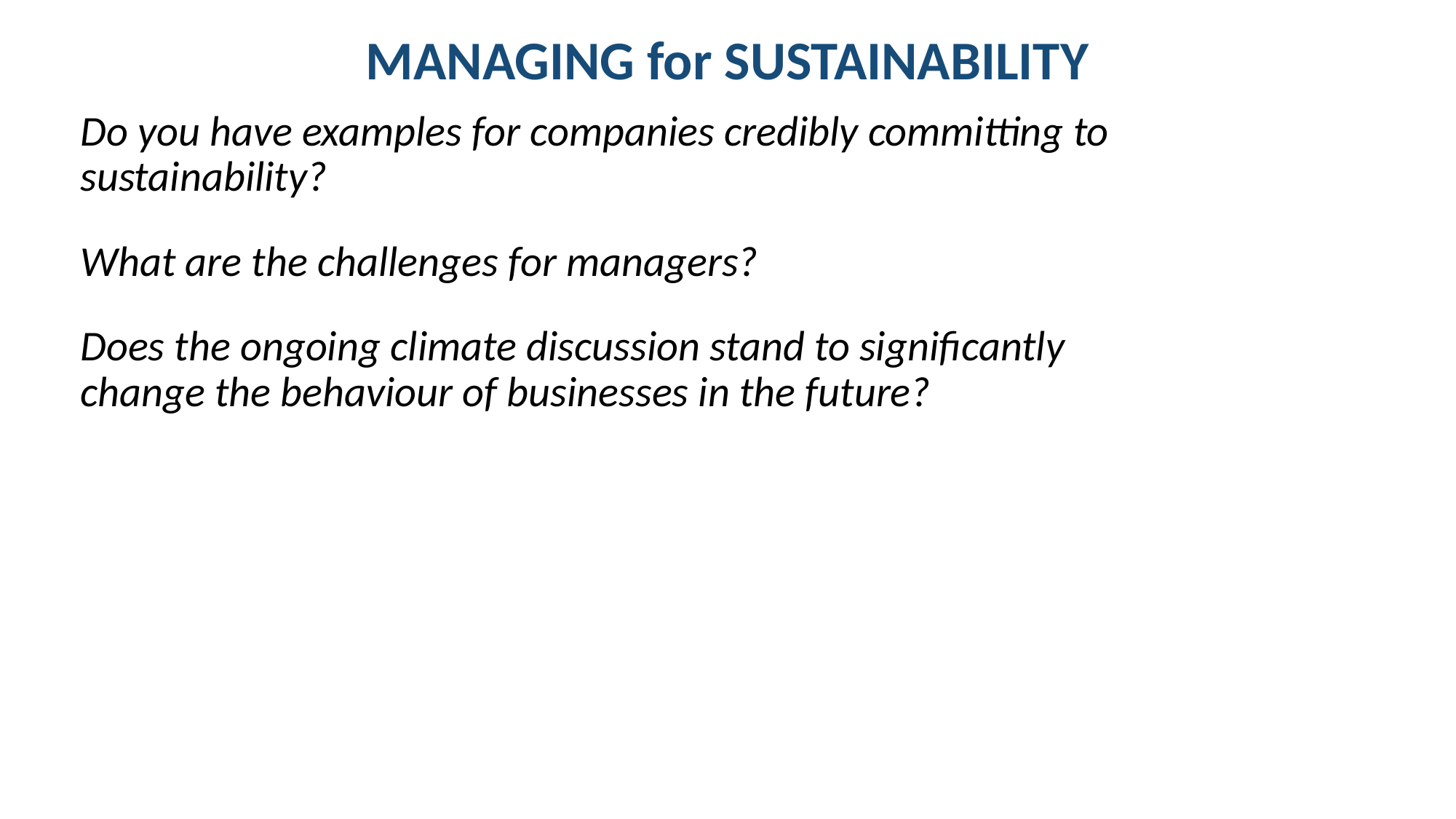

# MANAGING for SUSTAINABILITY
Do you have examples for companies credibly committing to sustainability?
What are the challenges for managers?
Does the ongoing climate discussion stand to significantly change the behaviour of businesses in the future?